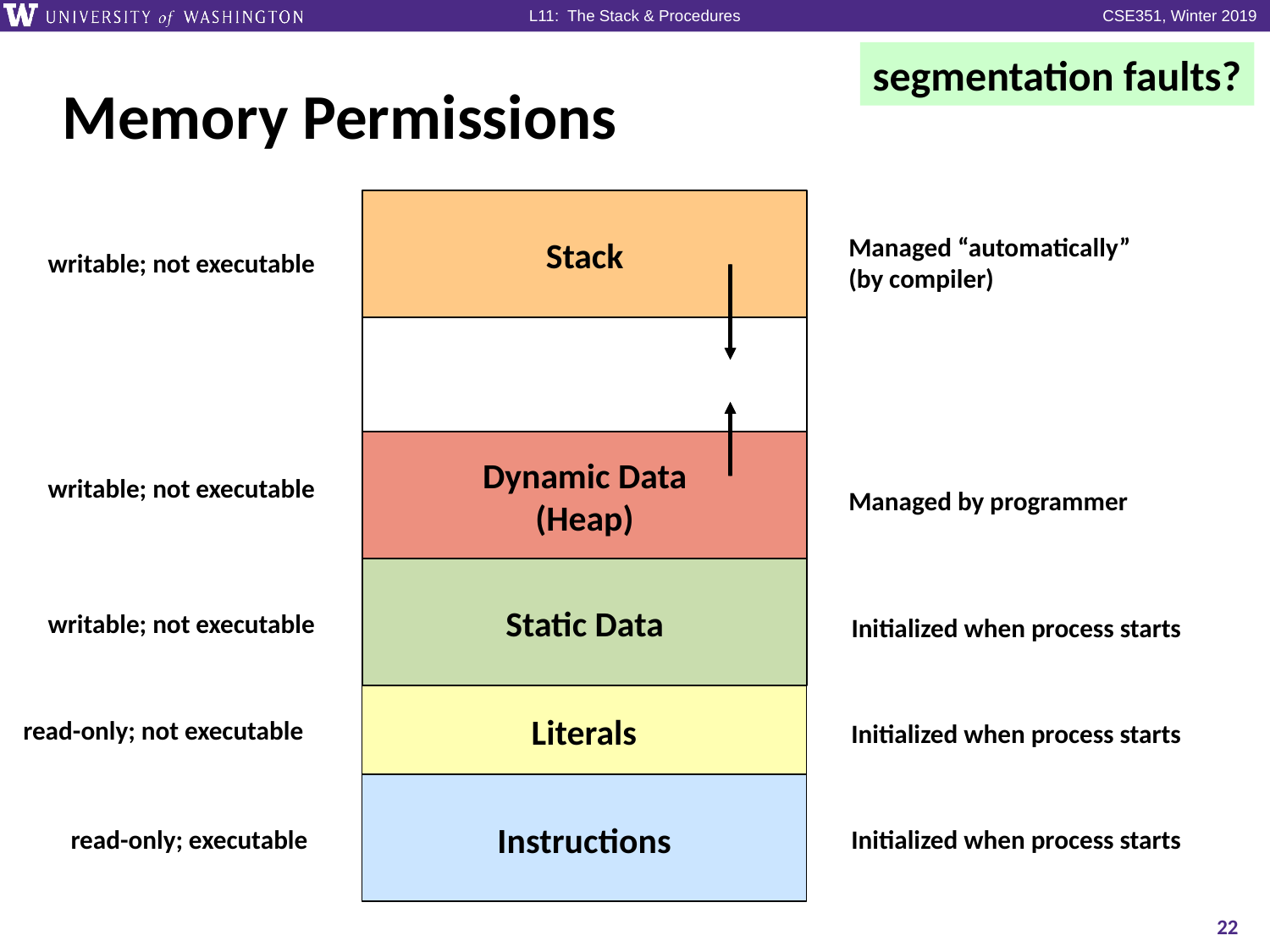

segmentation faults?
# Memory Permissions
Stack
Managed “automatically”
(by compiler)
writable; not executable

Dynamic Data
(Heap)
writable; not executable
Managed by programmer
Static Data
writable; not executable
Initialized when process starts
Literals
read-only; not executable
Initialized when process starts
Instructions
read-only; executable
Initialized when process starts
22